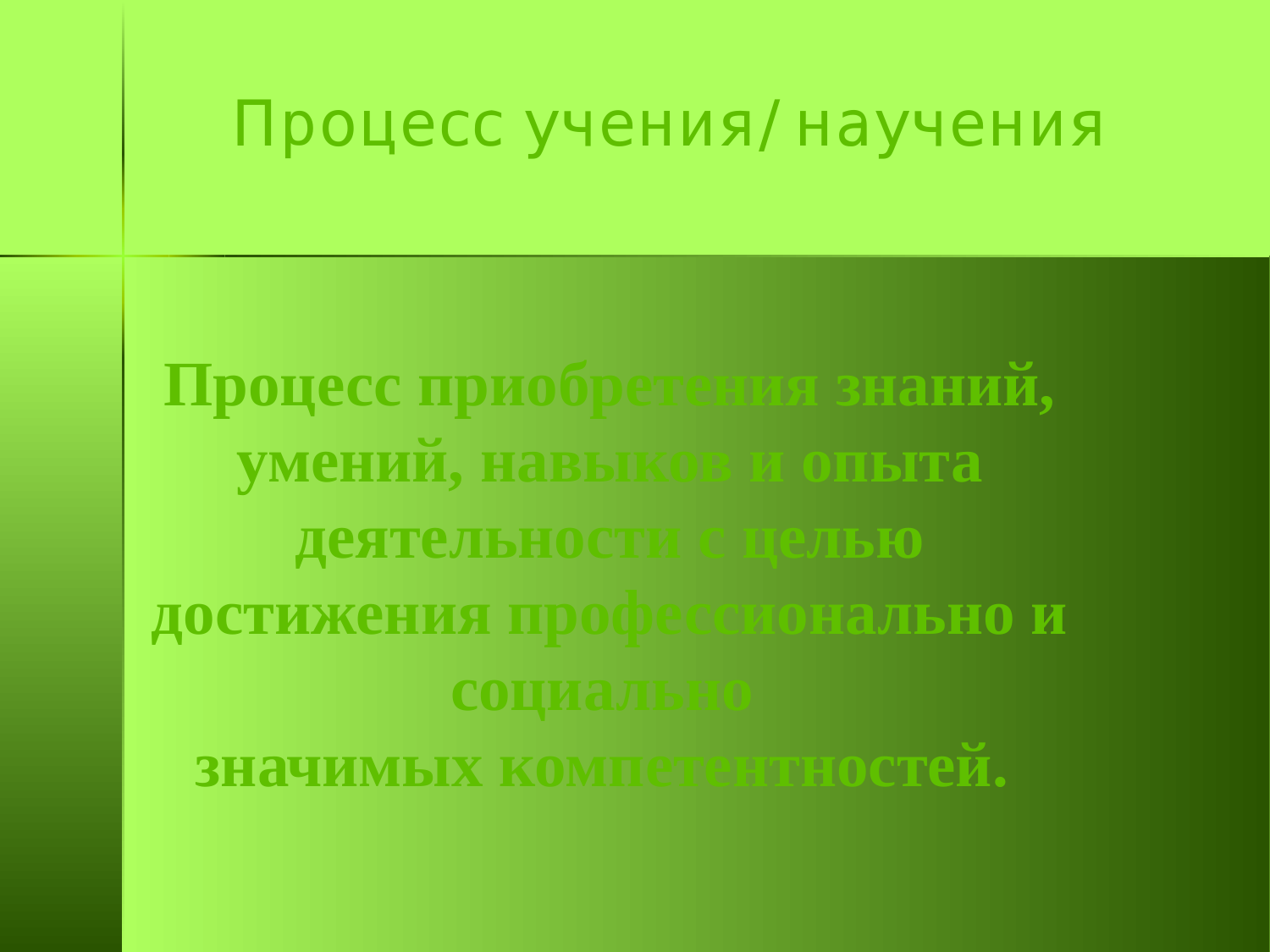

# Процесс учения/научения
Процесс приобретения знаний, умений, навыков и опыта деятельности с целью достижения профессионально и социально 
значимых компетентностей.